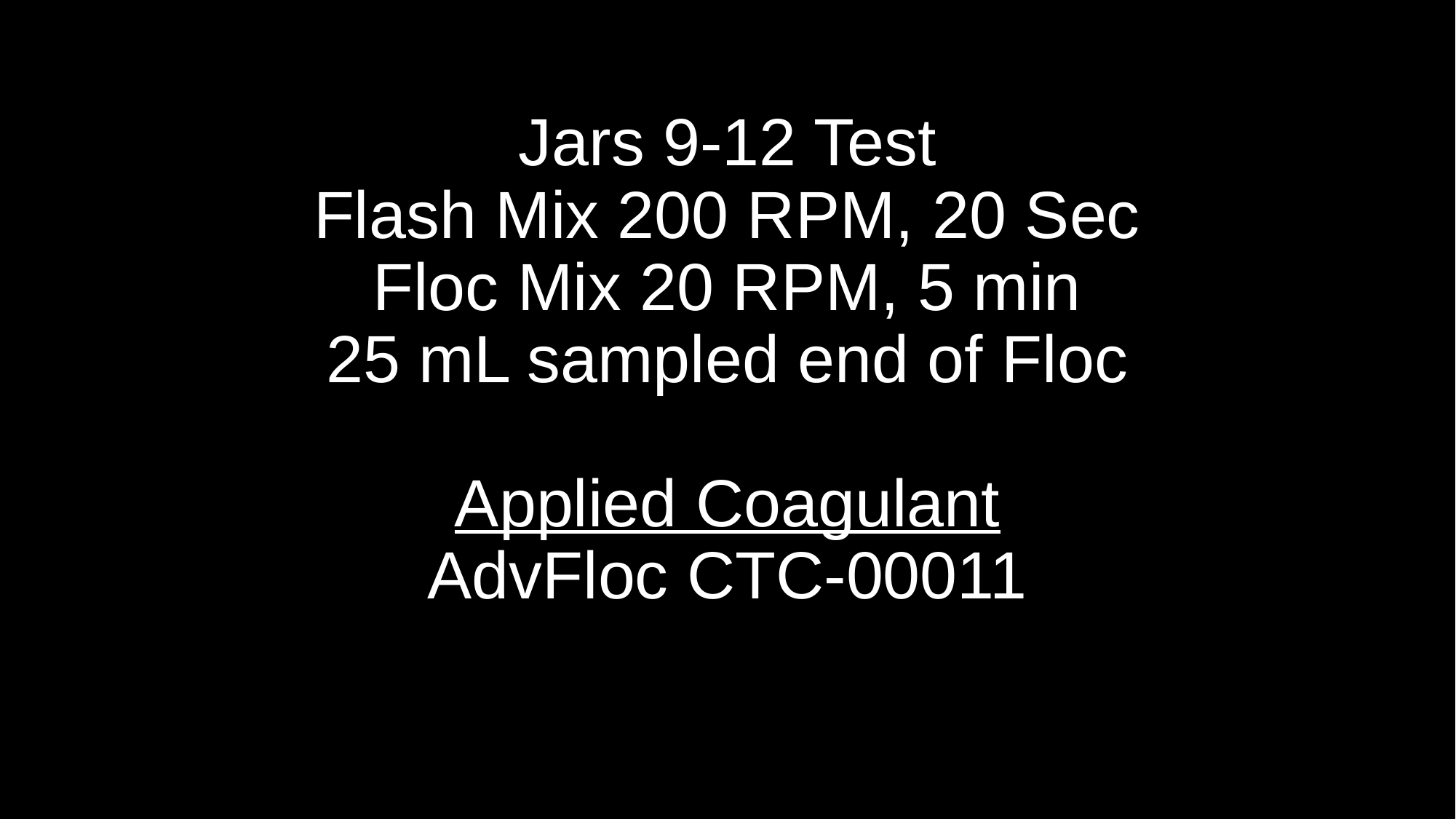

# Jars 9-12 Test Flash Mix 200 RPM, 20 Sec Floc Mix 20 RPM, 5 min 25 mL sampled end of Floc Applied Coagulant AdvFloc CTC-00011